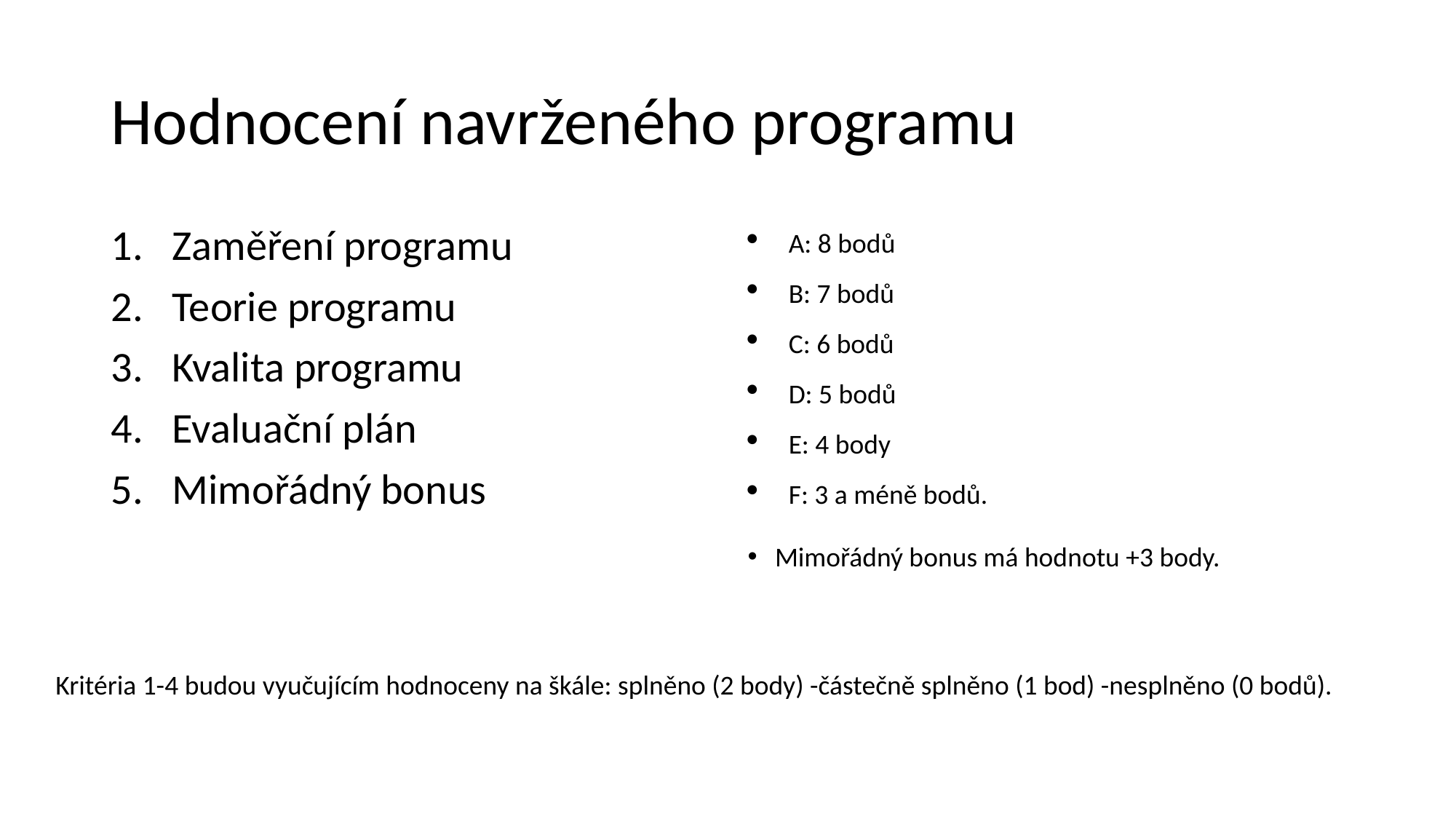

# Hodnocení navrženého programu
Zaměření programu
Teorie programu
Kvalita programu
Evaluační plán
Mimořádný bonus
A: 8 bodů
B: 7 bodů
C: 6 bodů
D: 5 bodů
E: 4 body
F: 3 a méně bodů.
Mimořádný bonus má hodnotu +3 body.

Kritéria 1-4 budou vyučujícím hodnoceny na škále: splněno (2 body) -částečně splněno (1 bod) -nesplněno (0 bodů).